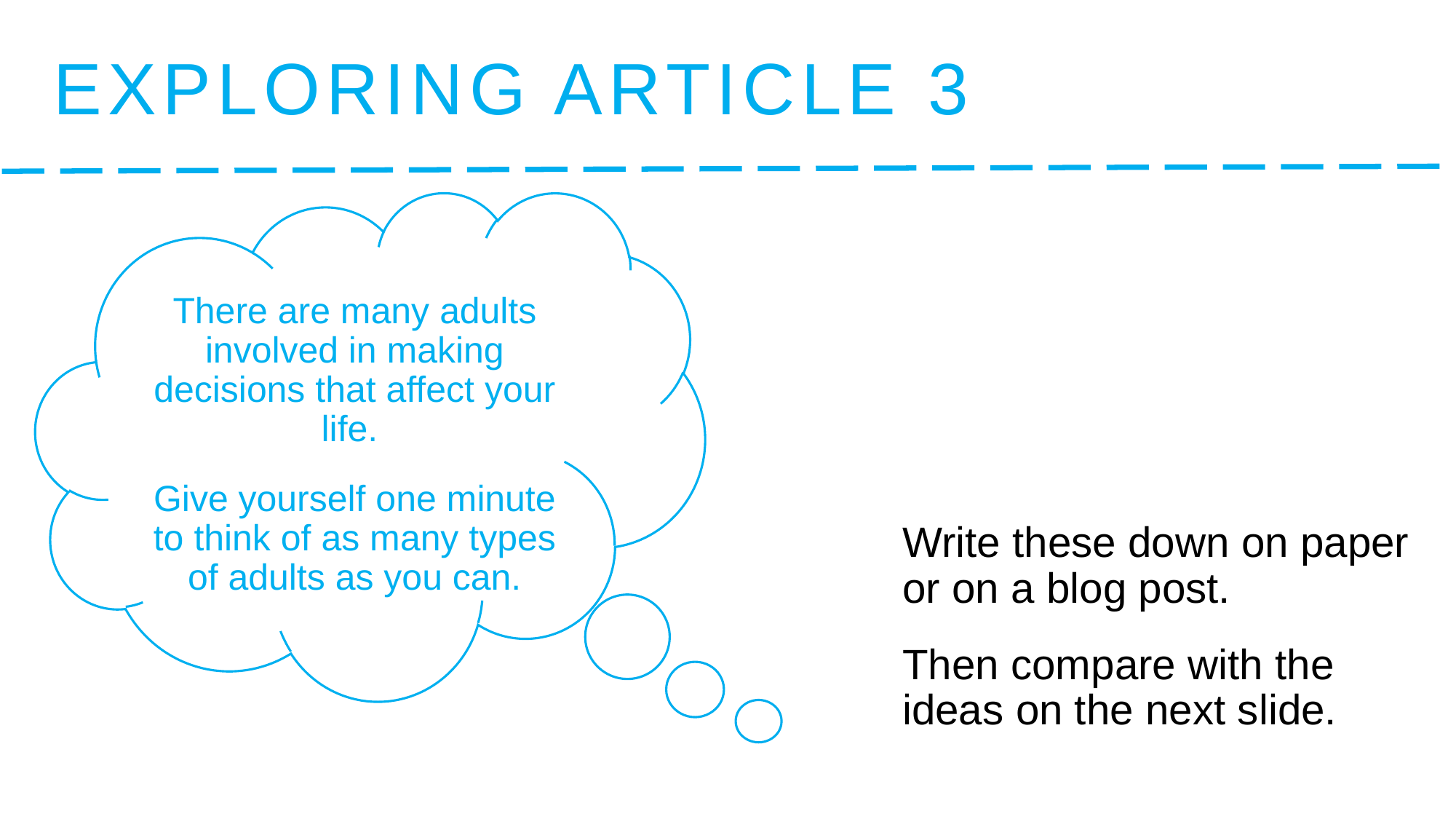

Exploring Article 3
#

There are many adults involved in making decisions that affect your life.
Give yourself one minute to think of as many types of adults as you can.
Write these down on paper or on a blog post.
Then compare with the ideas on the next slide.